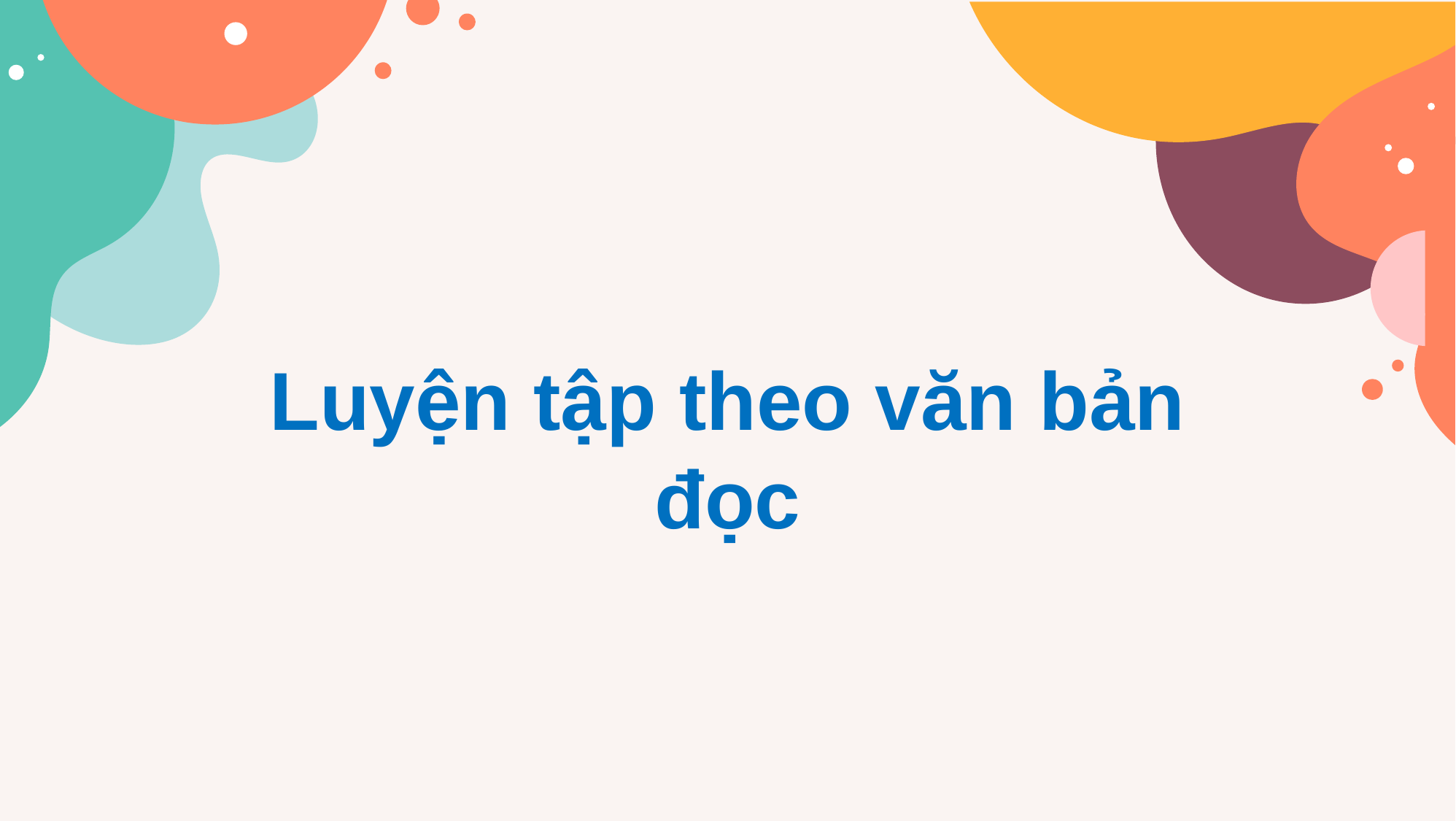

# Luyện tập theo văn bản đọc